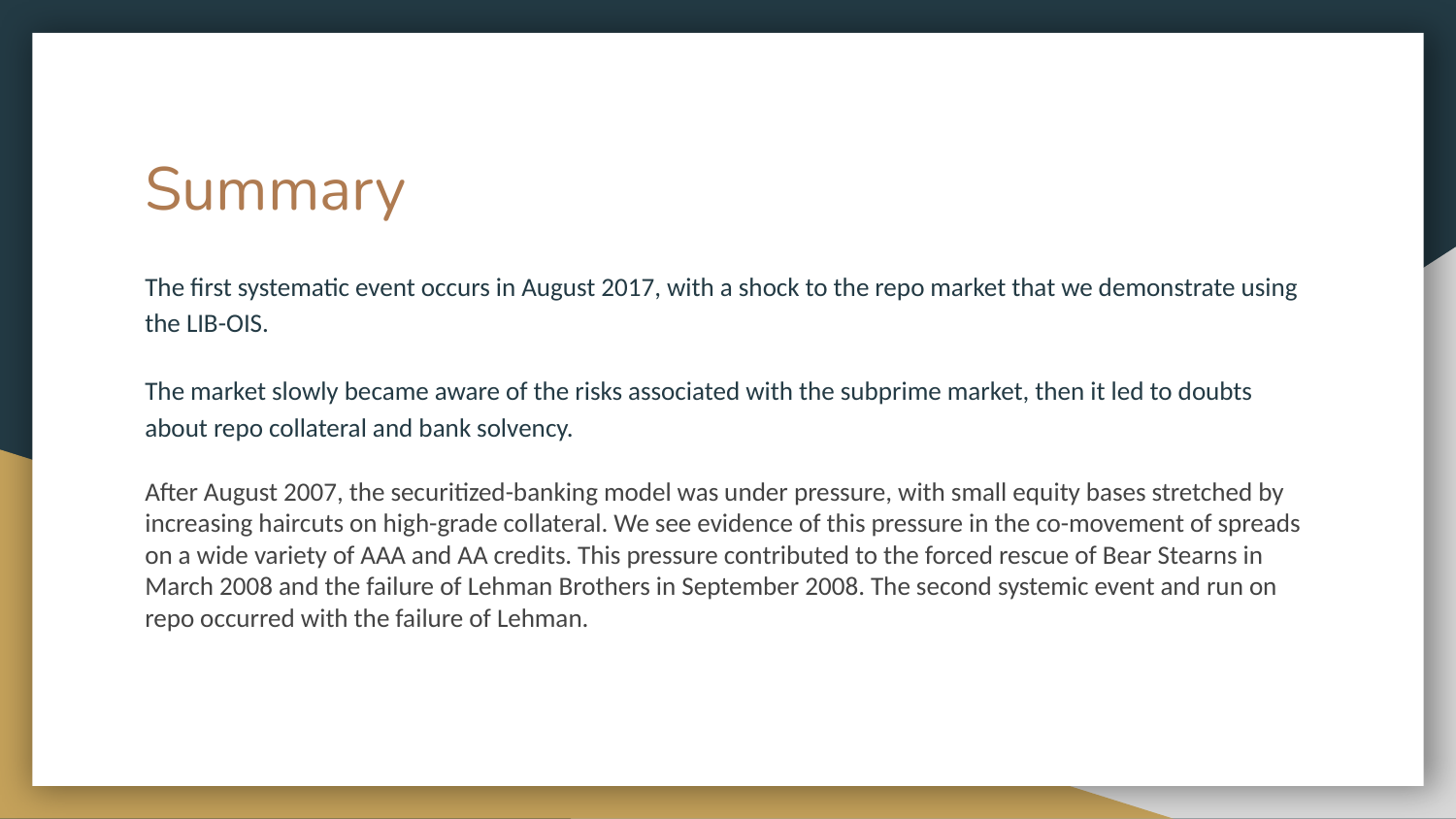

# Summary
The first systematic event occurs in August 2017, with a shock to the repo market that we demonstrate using the LIB-OIS.
The market slowly became aware of the risks associated with the subprime market, then it led to doubts about repo collateral and bank solvency.
After August 2007, the securitized-banking model was under pressure, with small equity bases stretched by increasing haircuts on high-grade collateral. We see evidence of this pressure in the co-movement of spreads on a wide variety of AAA and AA credits. This pressure contributed to the forced rescue of Bear Stearns in March 2008 and the failure of Lehman Brothers in September 2008. The second systemic event and run on repo occurred with the failure of Lehman.